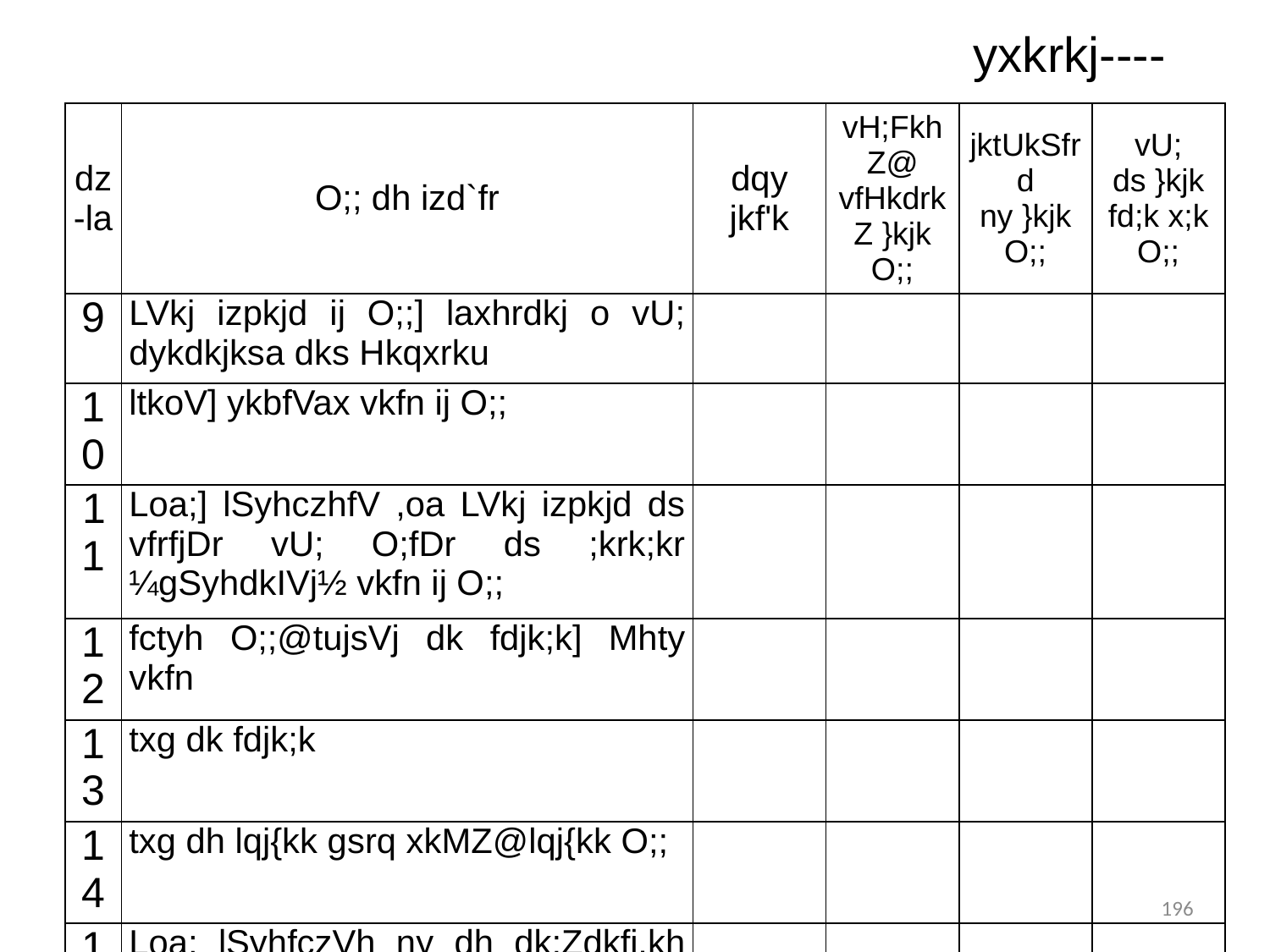

yxkrkj----
| dz-la | O;; dh izd`fr | dqy jkf'k | vH;FkhZ@ vfHkdrkZ }kjk O;; | jktUkSfrd ny }kjk O;; | vU; ds }kjk fd;k x;k O;; |
| --- | --- | --- | --- | --- | --- |
| 9 | LVkj izpkjd ij O;;] laxhrdkj o vU; dykdkjksa dks Hkqxrku |  |  |  |  |
| 10 | ltkoV] ykbfVax vkfn ij O;; |  |  |  |  |
| 11 | Loa;] lSyhczhfV ,oa LVkj izpkjd ds vfrfjDr vU; O;fDr ds ;krk;kr ¼gSyhdkIVj½ vkfn ij O;; |  |  |  |  |
| 12 | fctyh O;;@tujsVj dk fdjk;k] Mhty vkfn |  |  |  |  |
| 13 | txg dk fdjk;k |  |  |  |  |
| 14 | txg dh lqj{kk gsrq xkMZ@lqj{kk O;; |  |  |  |  |
| 15 | Loa; lSyhfczVh ny dh dk;Zdkfj.kh ds lnL; ;k vU; izpkjd ftlesa LVkj izpkj Hkh 'kkfey gSA |  |  |  |  |
| 16 | vU; O;; |  |  |  |  |
196